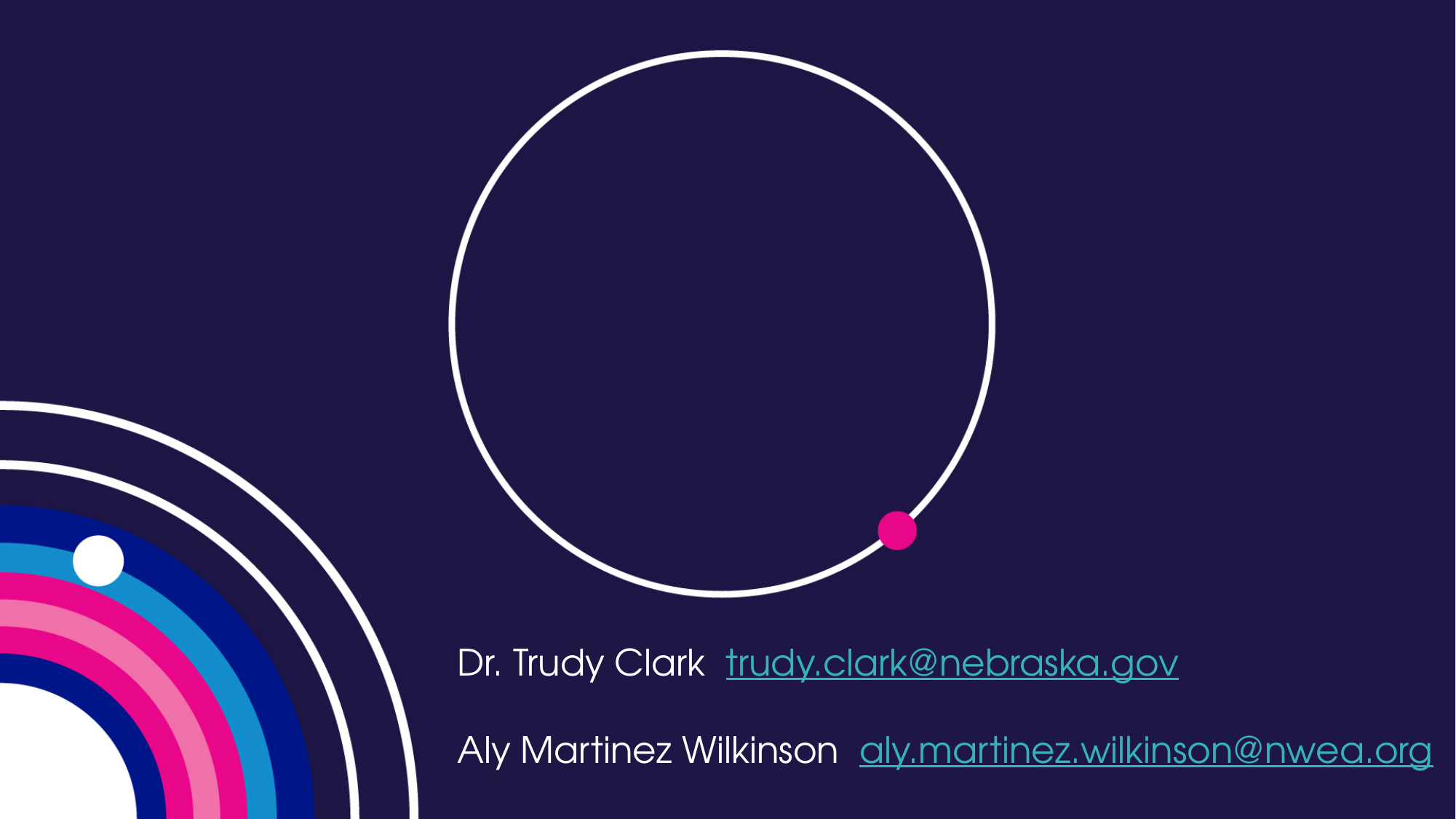

#
Dr. Trudy Clark  trudy.clark@nebraska.gov

Aly Martinez Wilkinson  aly.martinez.wilkinson@nwea.org